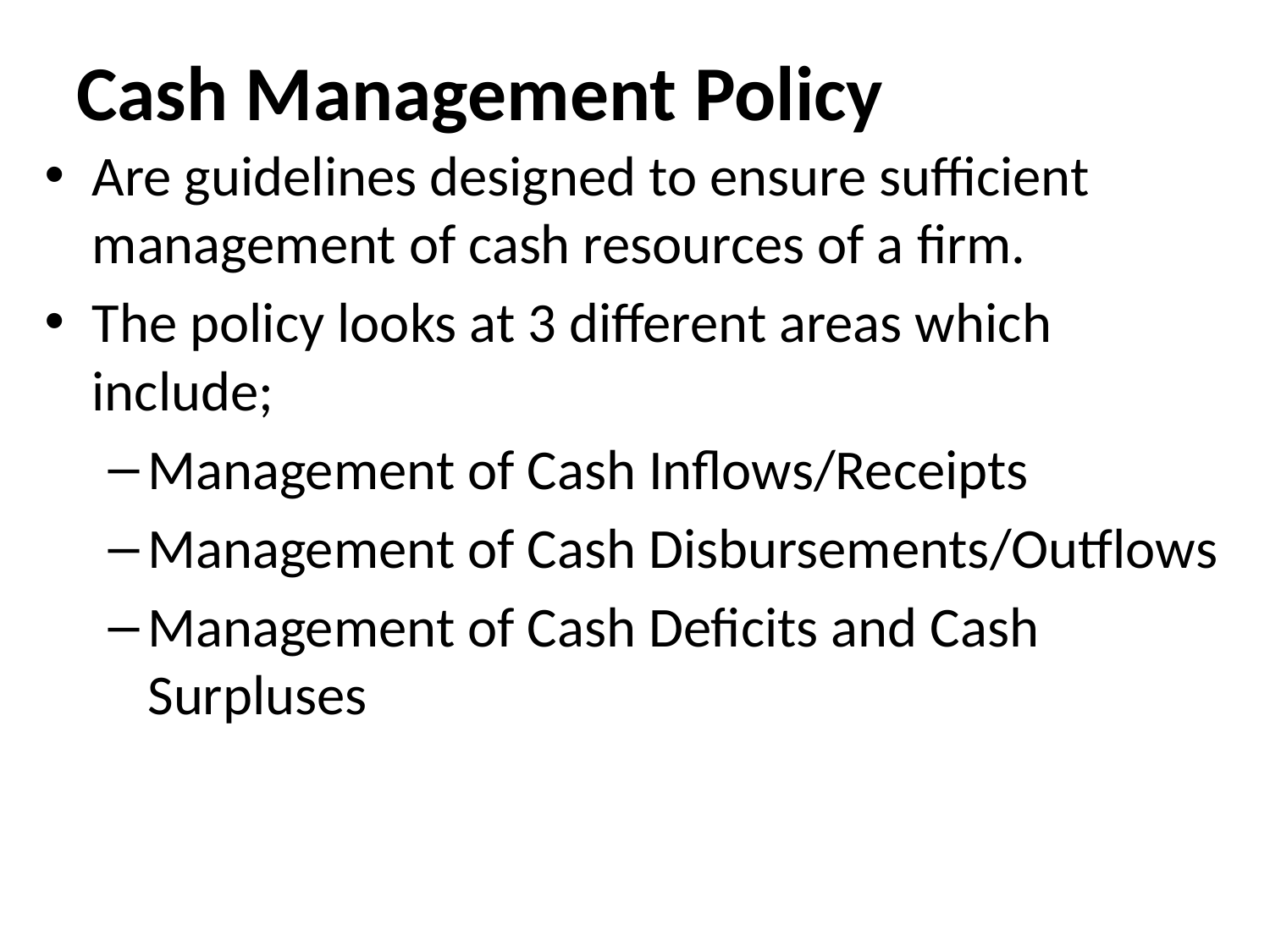

# Cash Management Policy
Are guidelines designed to ensure sufficient management of cash resources of a firm.
The policy looks at 3 different areas which include;
Management of Cash Inflows/Receipts
Management of Cash Disbursements/Outflows
Management of Cash Deficits and Cash Surpluses